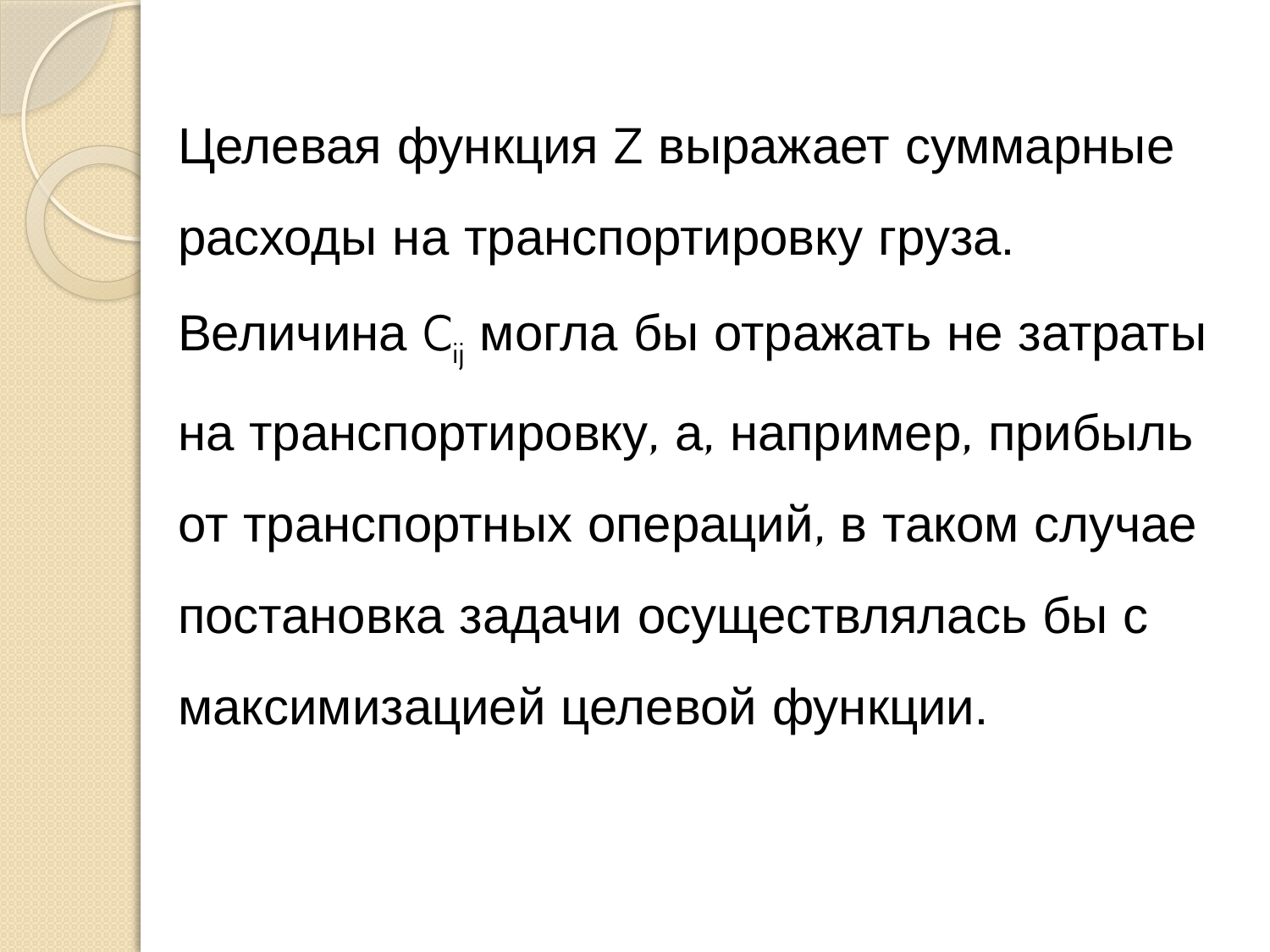

Целевая функция Z выражает суммарные расходы на транспортировку груза.
Величина Cij могла бы отражать не затраты на транспортировку, а, например, прибыль от транспортных операций, в таком случае постановка задачи осуществлялась бы с максимизацией целевой функции.